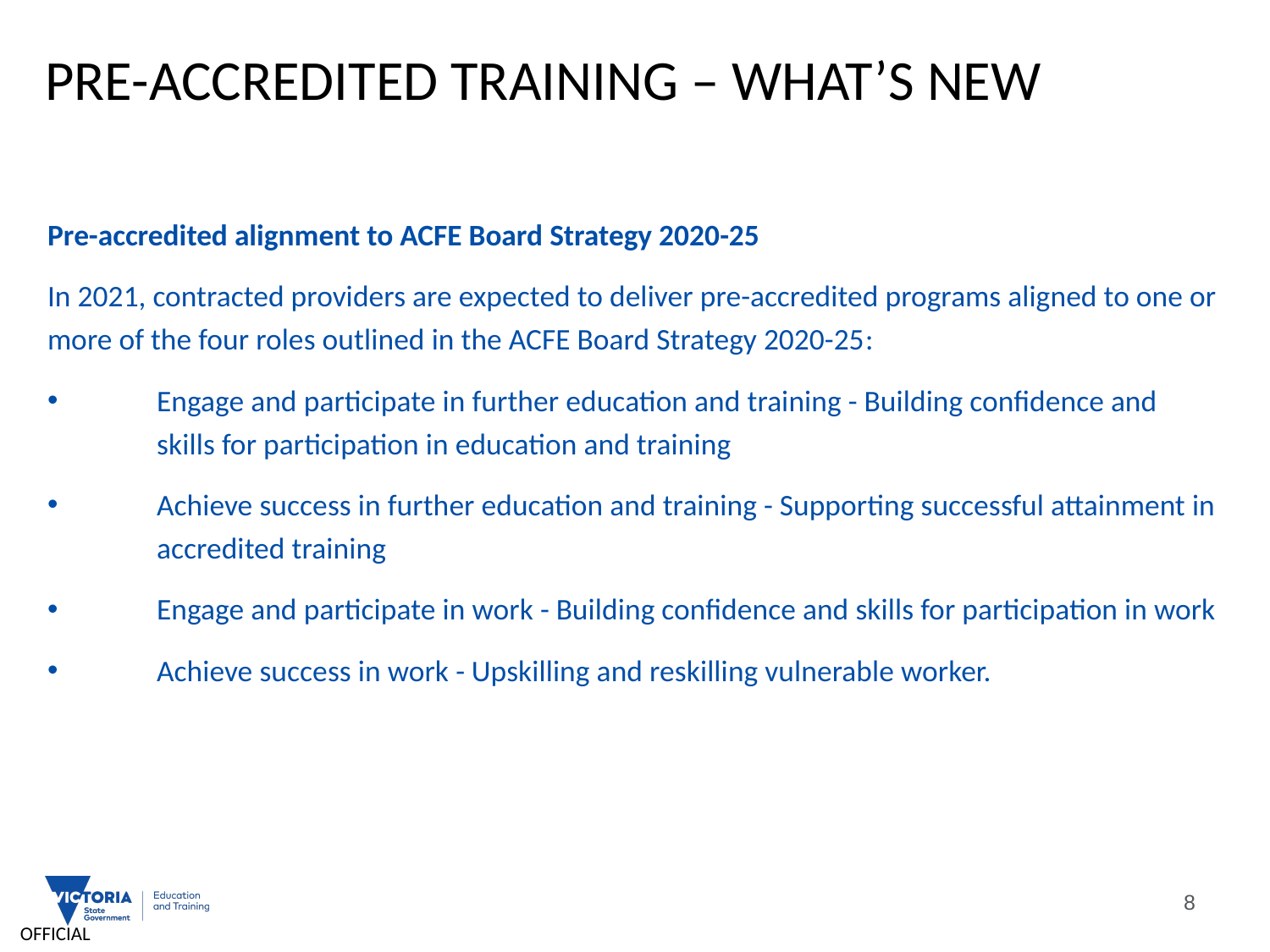

# PRE-ACCREDITED TRAINING – WHAT’S NEW
Pre-accredited alignment to ACFE Board Strategy 2020-25
In 2021, contracted providers are expected to deliver pre-accredited programs aligned to one or more of the four roles outlined in the ACFE Board Strategy 2020-25:
Engage and participate in further education and training - Building confidence and skills for participation in education and training
Achieve success in further education and training - Supporting successful attainment in accredited training
Engage and participate in work - Building confidence and skills for participation in work
Achieve success in work - Upskilling and reskilling vulnerable worker.